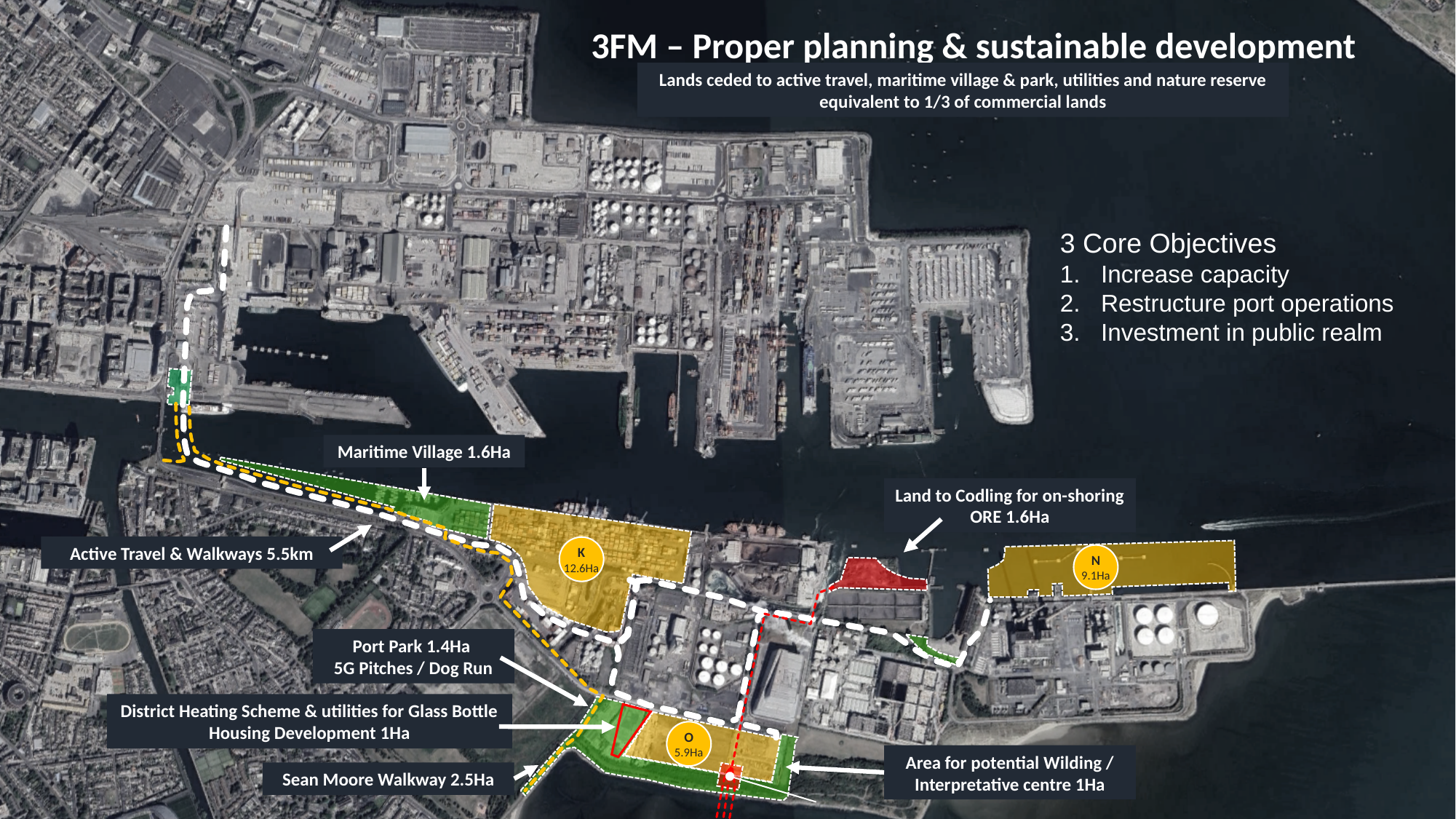

3FM – Proper planning & sustainable development
Lands ceded to active travel, maritime village & park, utilities and nature reserve equivalent to 1/3 of commercial lands
3 Core Objectives
Increase capacity
Restructure port operations
Investment in public realm

Maritime Village 1.6Ha

Land to Codling for on-shoring ORE 1.6Ha

Active Travel & Walkways 5.5km
K
12.6Ha

N
9.1Ha

Port Park 1.4Ha
5G Pitches / Dog Run

District Heating Scheme & utilities for Glass Bottle Housing Development 1Ha

O
5.9Ha

Area for potential Wilding / Interpretative centre 1Ha
Sean Moore Walkway 2.5Ha